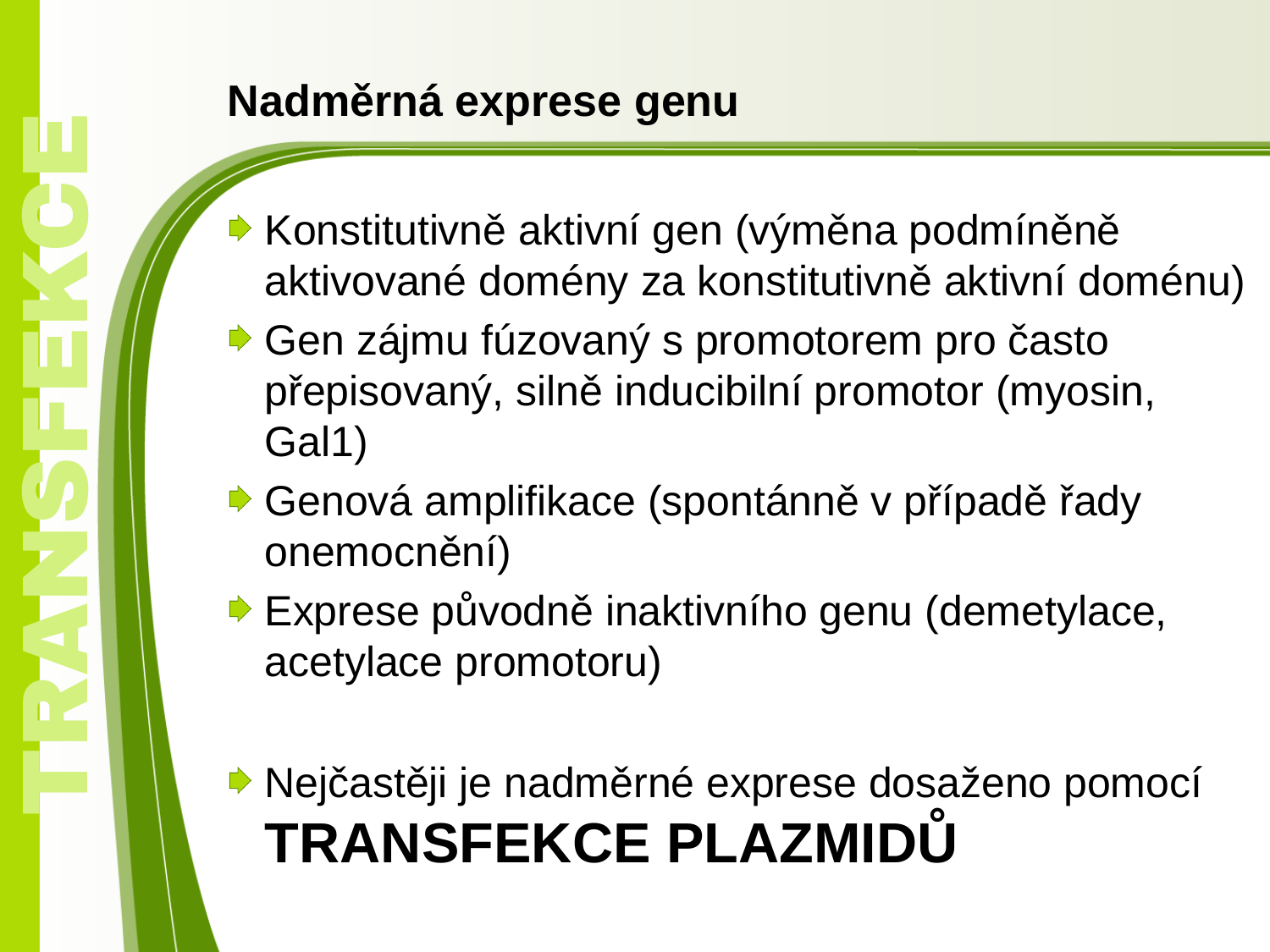

# Nadměrná exprese genu
Konstitutivně aktivní gen (výměna podmíněně aktivované domény za konstitutivně aktivní doménu)
Gen zájmu fúzovaný s promotorem pro často přepisovaný, silně inducibilní promotor (myosin, Gal1)
Genová amplifikace (spontánně v případě řady onemocnění)
Exprese původně inaktivního genu (demetylace, acetylace promotoru)

Nejčastěji je nadměrné exprese dosaženo pomocí TRANSFEKCE PLAZMIDŮ